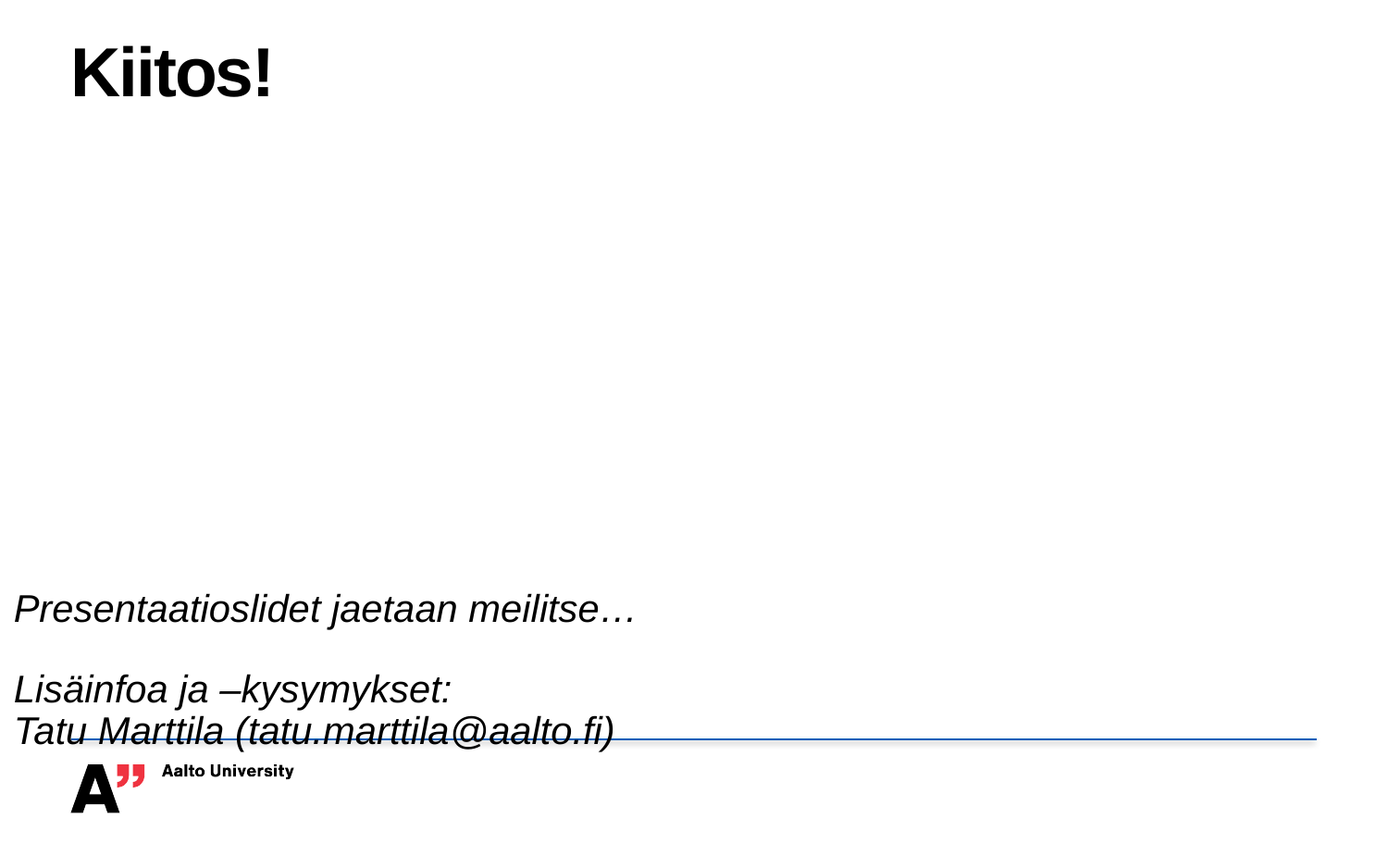

# Kiitos!

Presentaatioslidet jaetaan meilitse…
Lisäinfoa ja –kysymykset:
Tatu Marttila (tatu.marttila@aalto.fi)